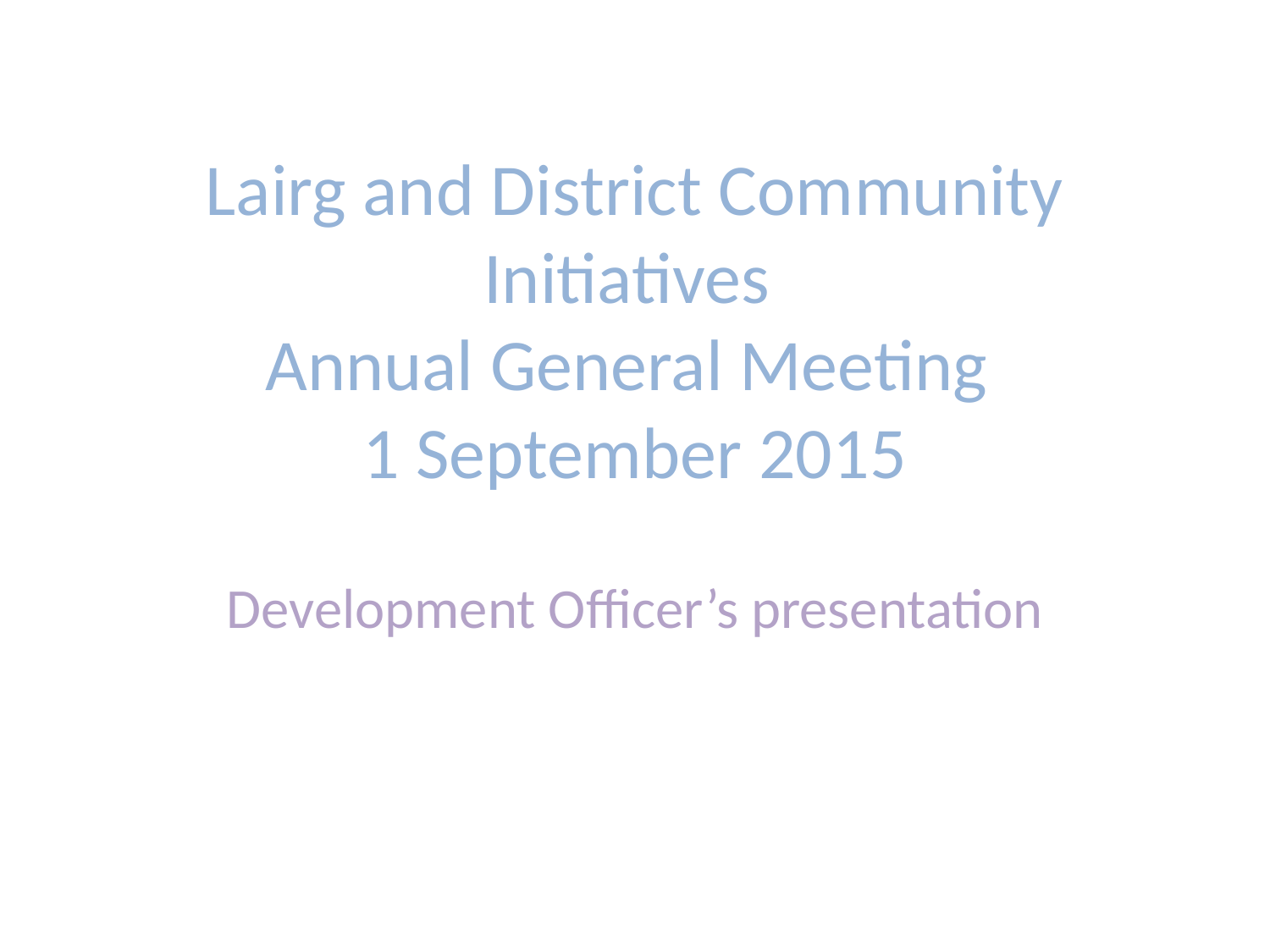

# Lairg and District Community Initiatives Annual General Meeting 1 September 2015
Development Officer’s presentation